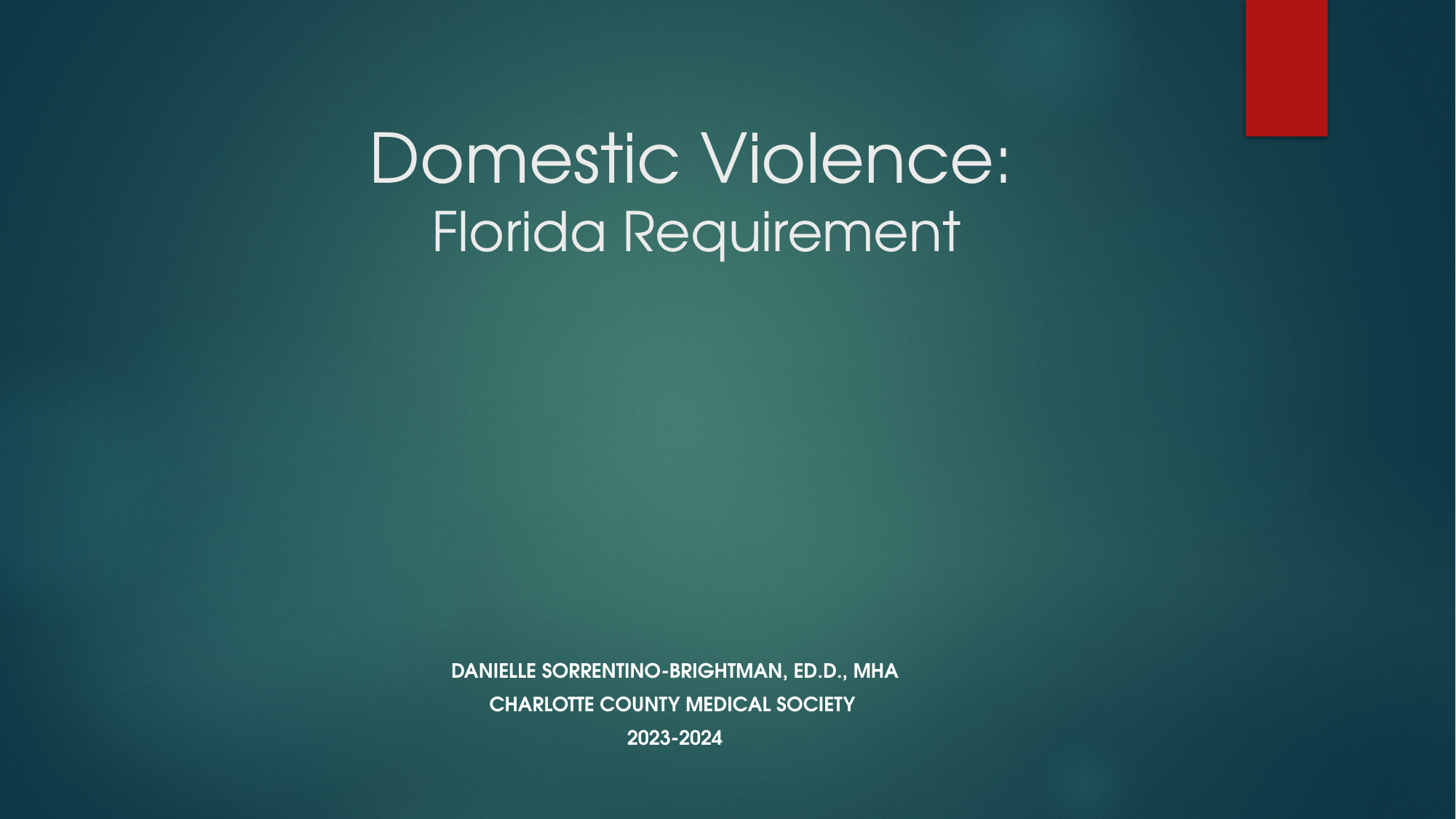

# Domestic Violence: Florida Requirement
Danielle Sorrentino-Brightman, Ed.D., MHA
Charlotte County Medical Society
2023-2024